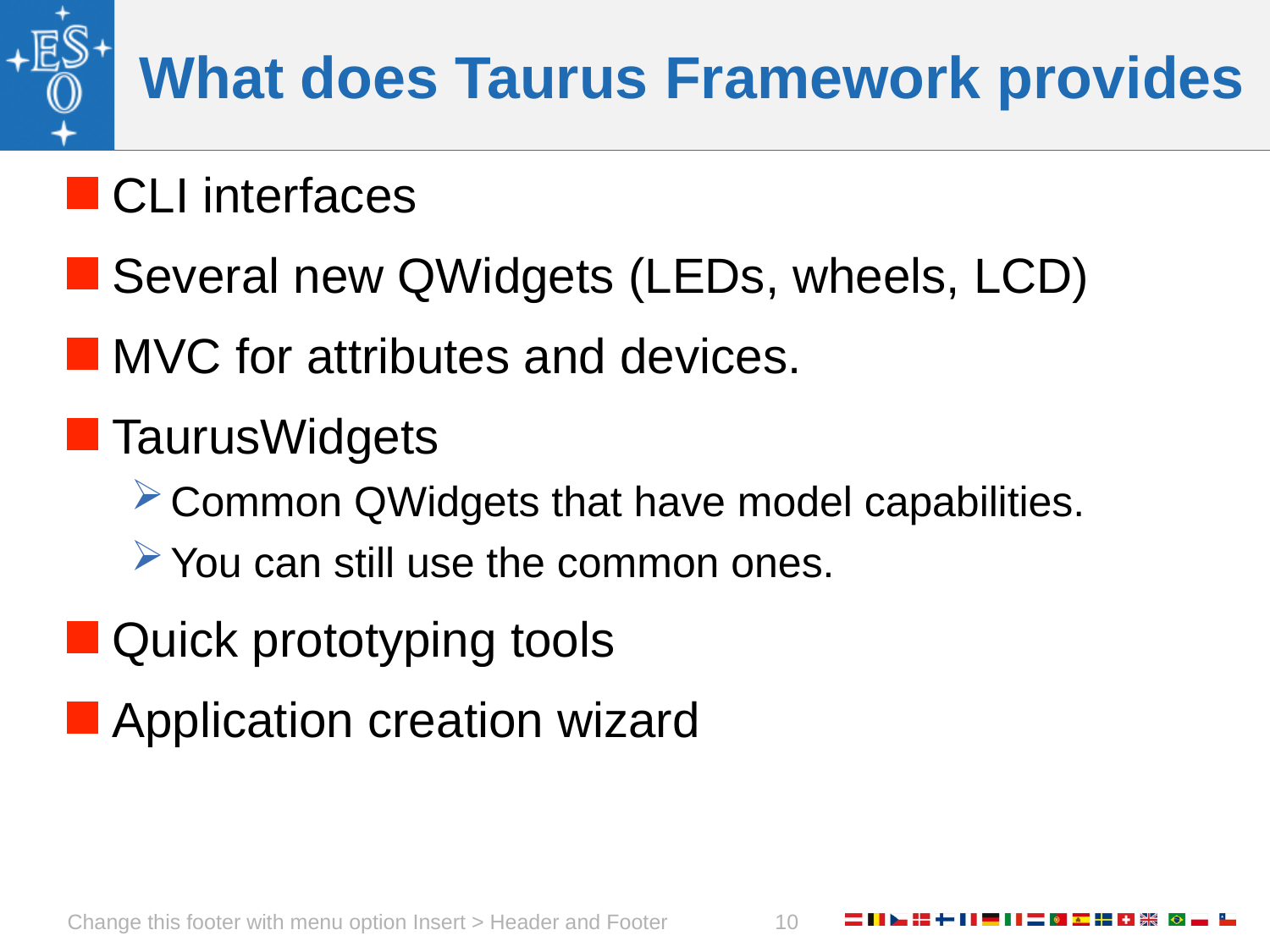

# What does Taurus Framework provides
CLI interfaces
Several new QWidgets (LEDs, wheels, LCD)
MVC for attributes and devices.
TaurusWidgets
Common QWidgets that have model capabilities.
You can still use the common ones.
Quick prototyping tools
Application creation wizard

Change this footer with menu option Insert > Header and Footer
10